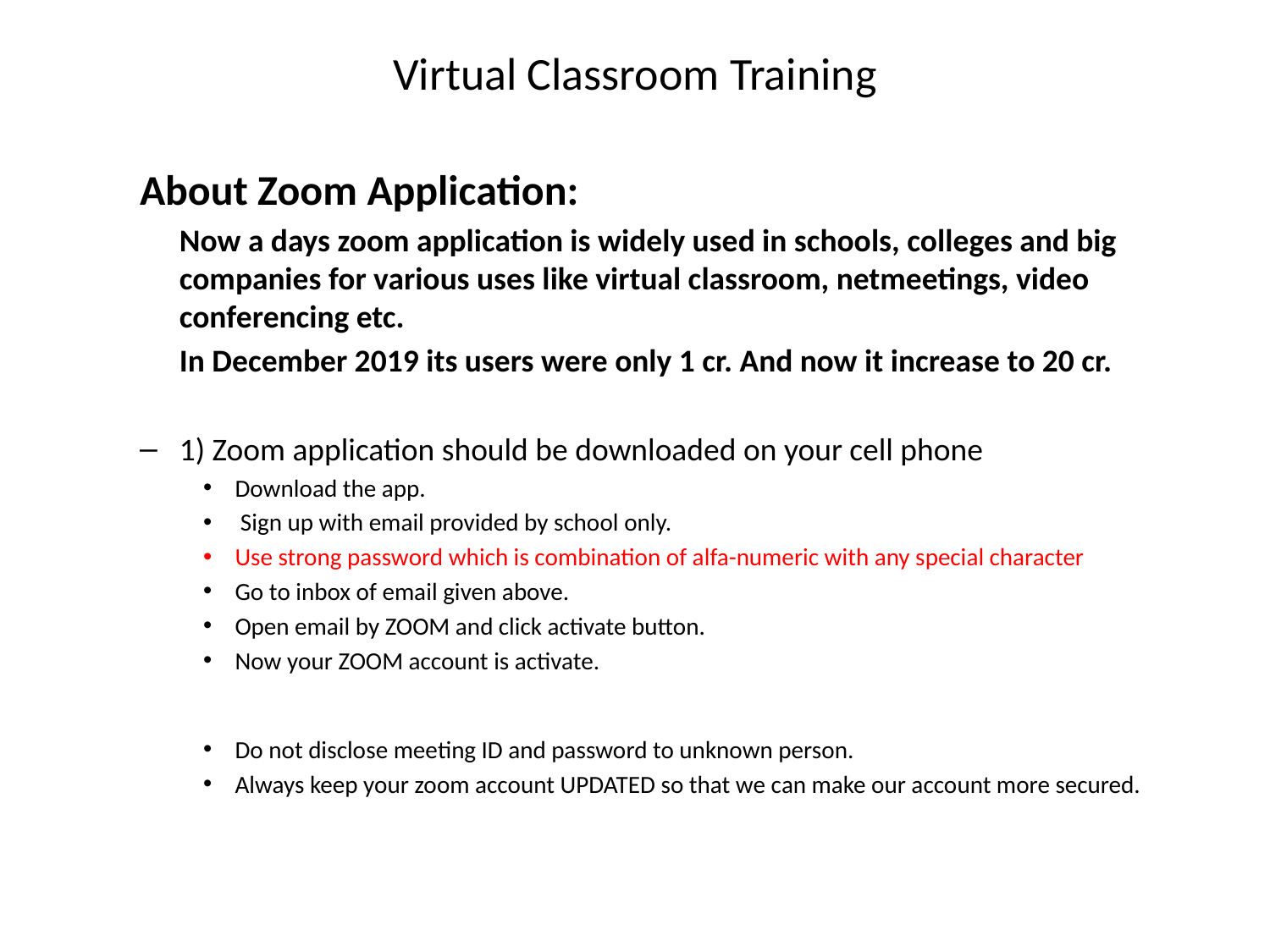

# Virtual Classroom Training
About Zoom Application:
	Now a days zoom application is widely used in schools, colleges and big companies for various uses like virtual classroom, netmeetings, video conferencing etc.
	In December 2019 its users were only 1 cr. And now it increase to 20 cr.

1) Zoom application should be downloaded on your cell phone
Download the app.
 Sign up with email provided by school only.
Use strong password which is combination of alfa-numeric with any special character
Go to inbox of email given above.
Open email by ZOOM and click activate button.
Now your ZOOM account is activate.

Do not disclose meeting ID and password to unknown person.
Always keep your zoom account UPDATED so that we can make our account more secured.